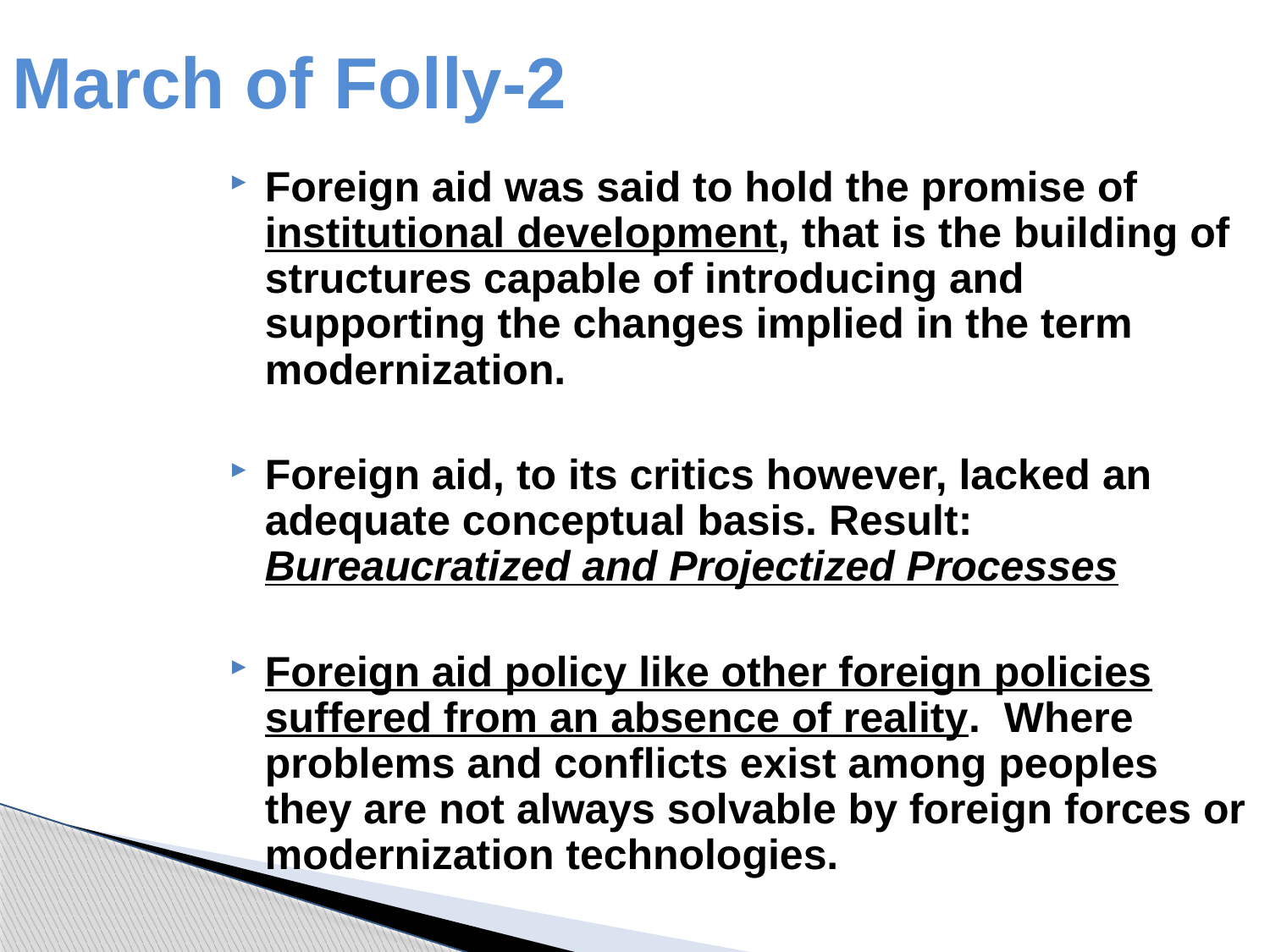

March of Folly-2
Foreign aid was said to hold the promise of institutional development, that is the building of structures capable of introducing and supporting the changes implied in the term modernization.

Foreign aid, to its critics however, lacked an adequate conceptual basis. Result: Bureaucratized and Projectized Processes

Foreign aid policy like other foreign policies suffered from an absence of reality.  Where problems and conflicts exist among peoples they are not always solvable by foreign forces or modernization technologies.